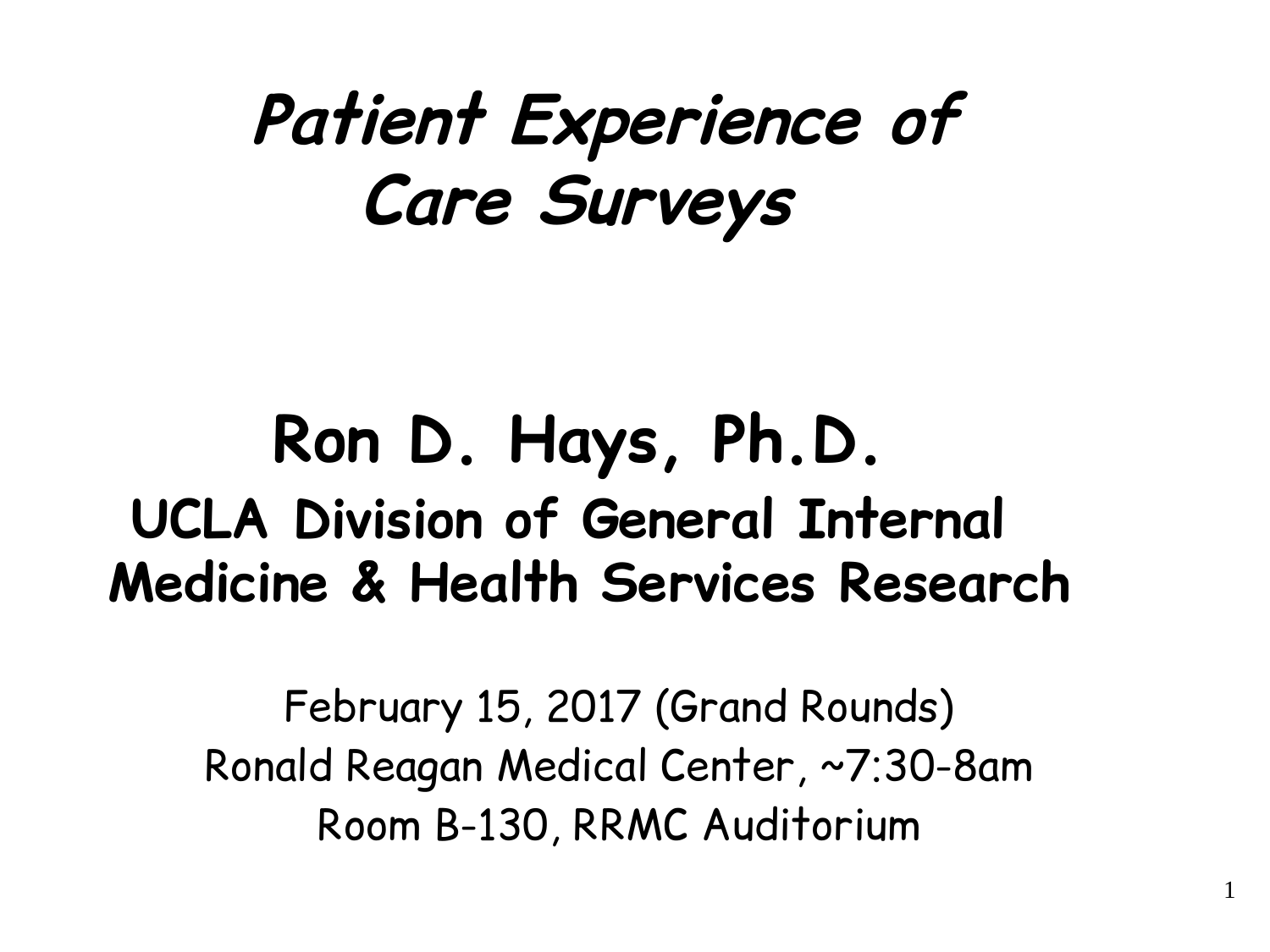

# Patient Experience of Care Surveys

	   Ron D. Hays, Ph.D.
 UCLA Division of General Internal Medicine & Health Services Research

February 15, 2017 (Grand Rounds)
Ronald Reagan Medical Center, ~7:30-8am
Room B-130, RRMC Auditorium

1